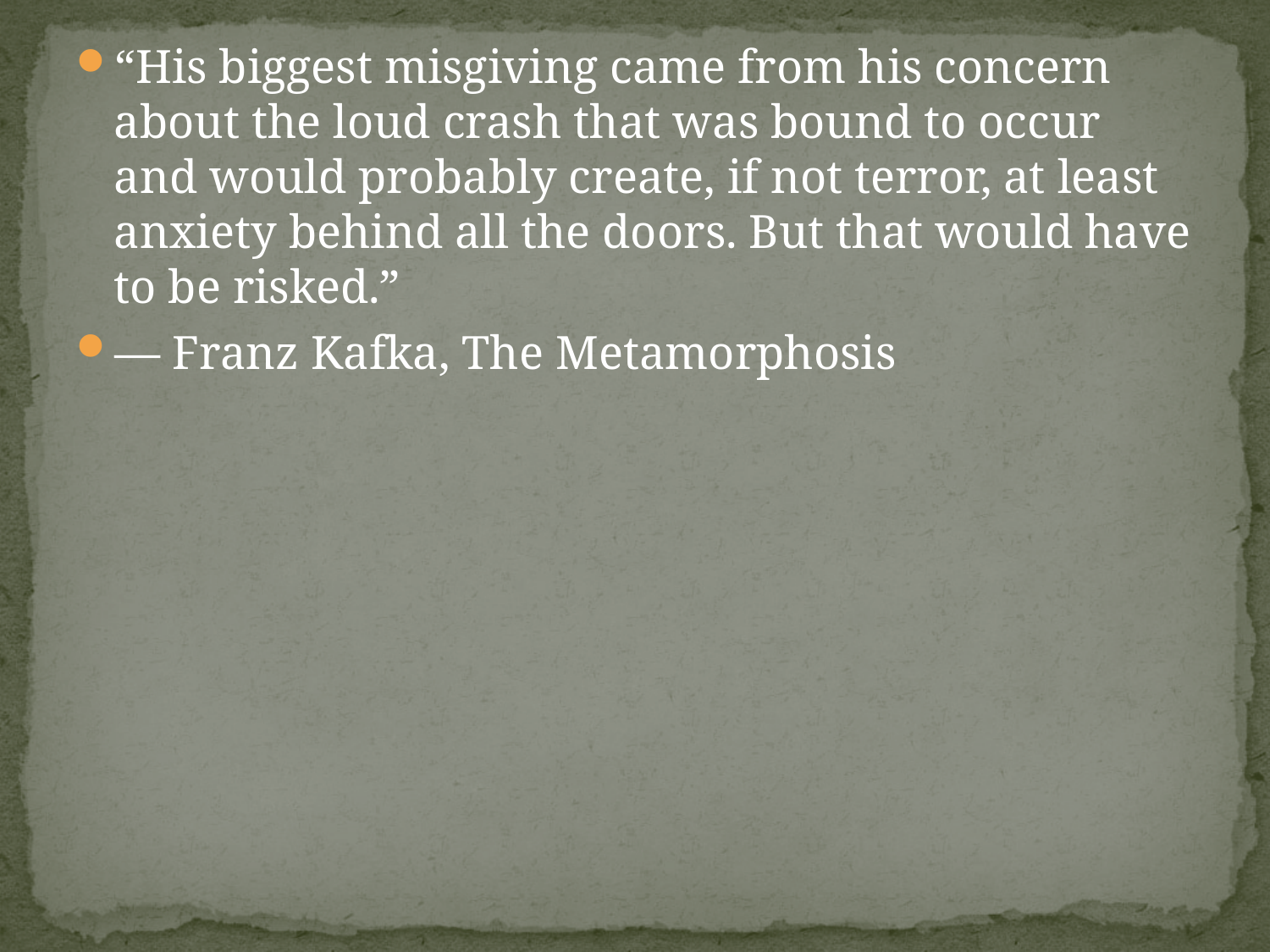

“His biggest misgiving came from his concern about the loud crash that was bound to occur and would probably create, if not terror, at least anxiety behind all the doors. But that would have to be risked.”
― Franz Kafka, The Metamorphosis